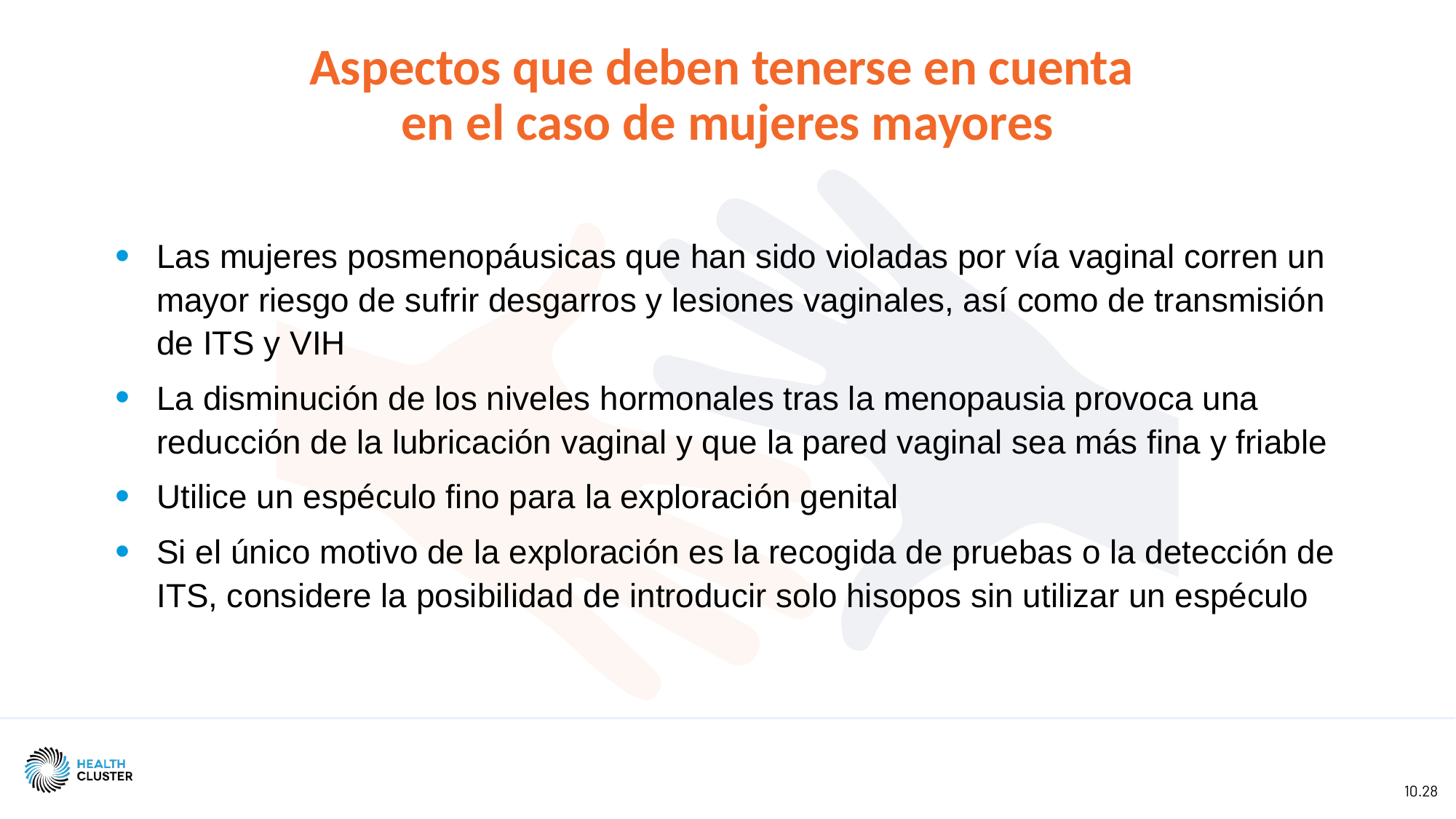

Aspectos que deben tenerse en cuenta
en el caso de mujeres mayores
Las mujeres posmenopáusicas que han sido violadas por vía vaginal corren un mayor riesgo de sufrir desgarros y lesiones vaginales, así como de transmisión de ITS y VIH
La disminución de los niveles hormonales tras la menopausia provoca una reducción de la lubricación vaginal y que la pared vaginal sea más fina y friable
Utilice un espéculo fino para la exploración genital
Si el único motivo de la exploración es la recogida de pruebas o la detección de ITS, considere la posibilidad de introducir solo hisopos sin utilizar un espéculo
10.28